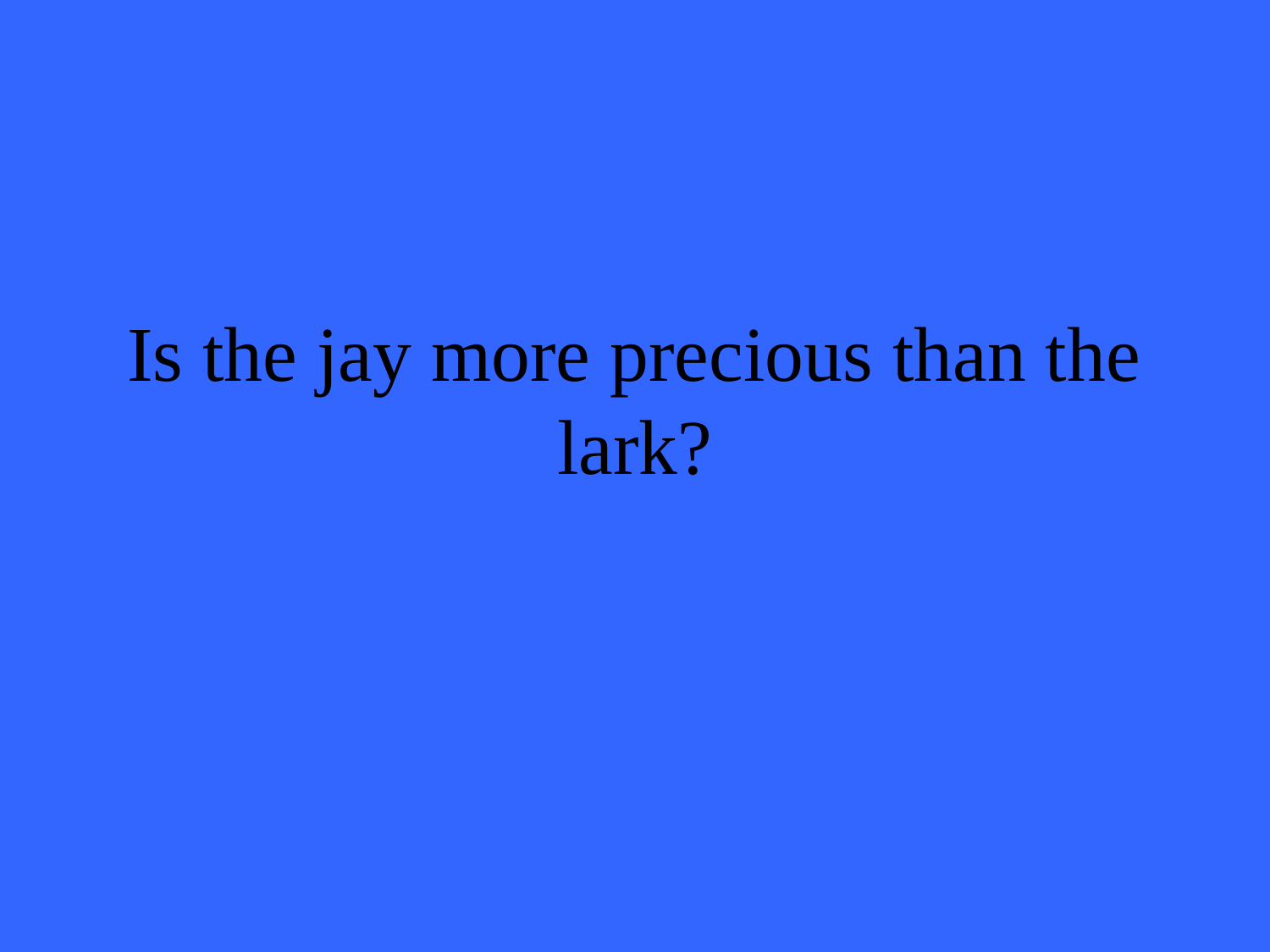

# Is the jay more precious than the lark?